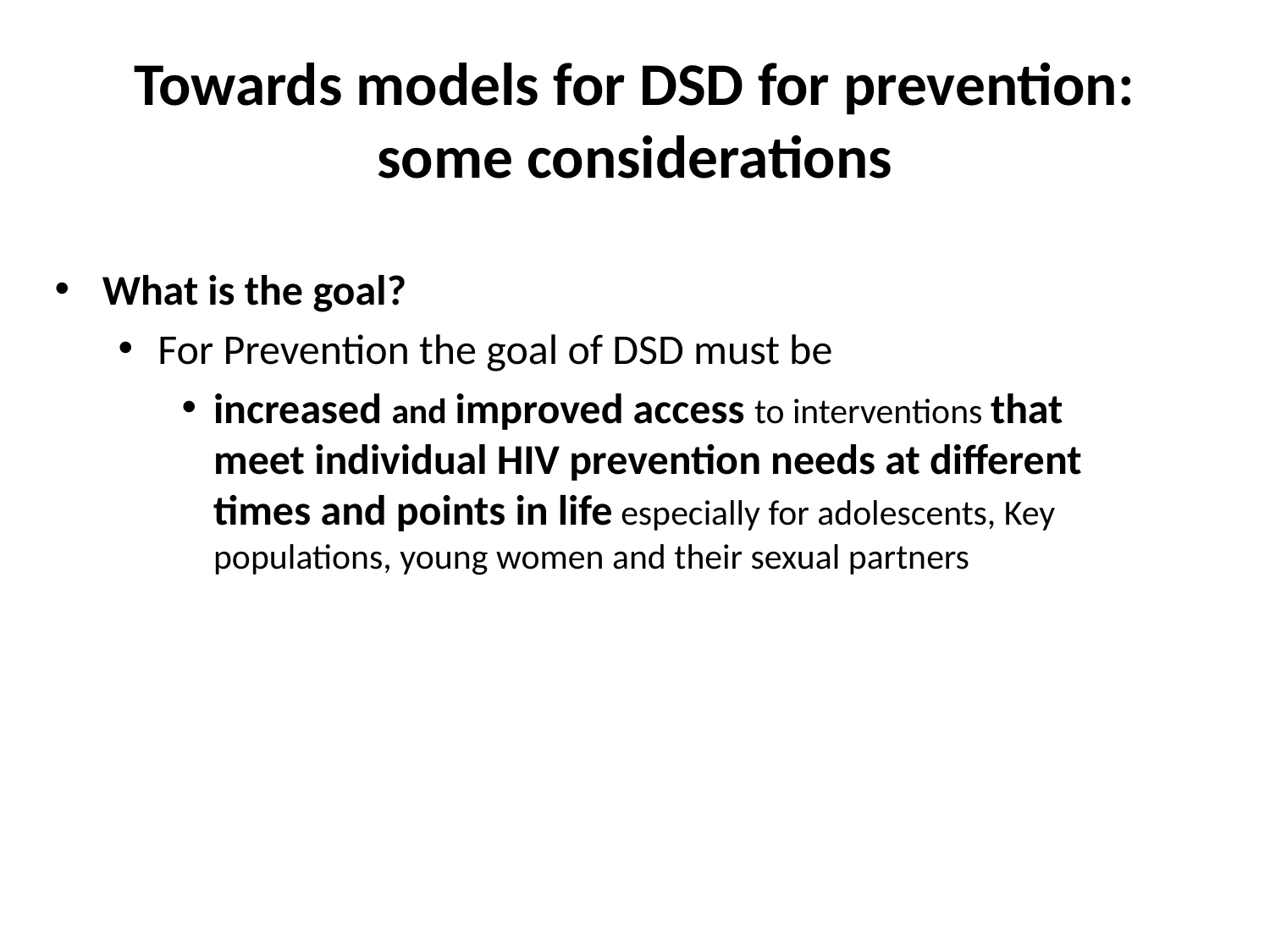

# Towards models for DSD for prevention: some considerations
What is the goal?
For Prevention the goal of DSD must be
increased and improved access to interventions that meet individual HIV prevention needs at different times and points in life especially for adolescents, Key populations, young women and their sexual partners